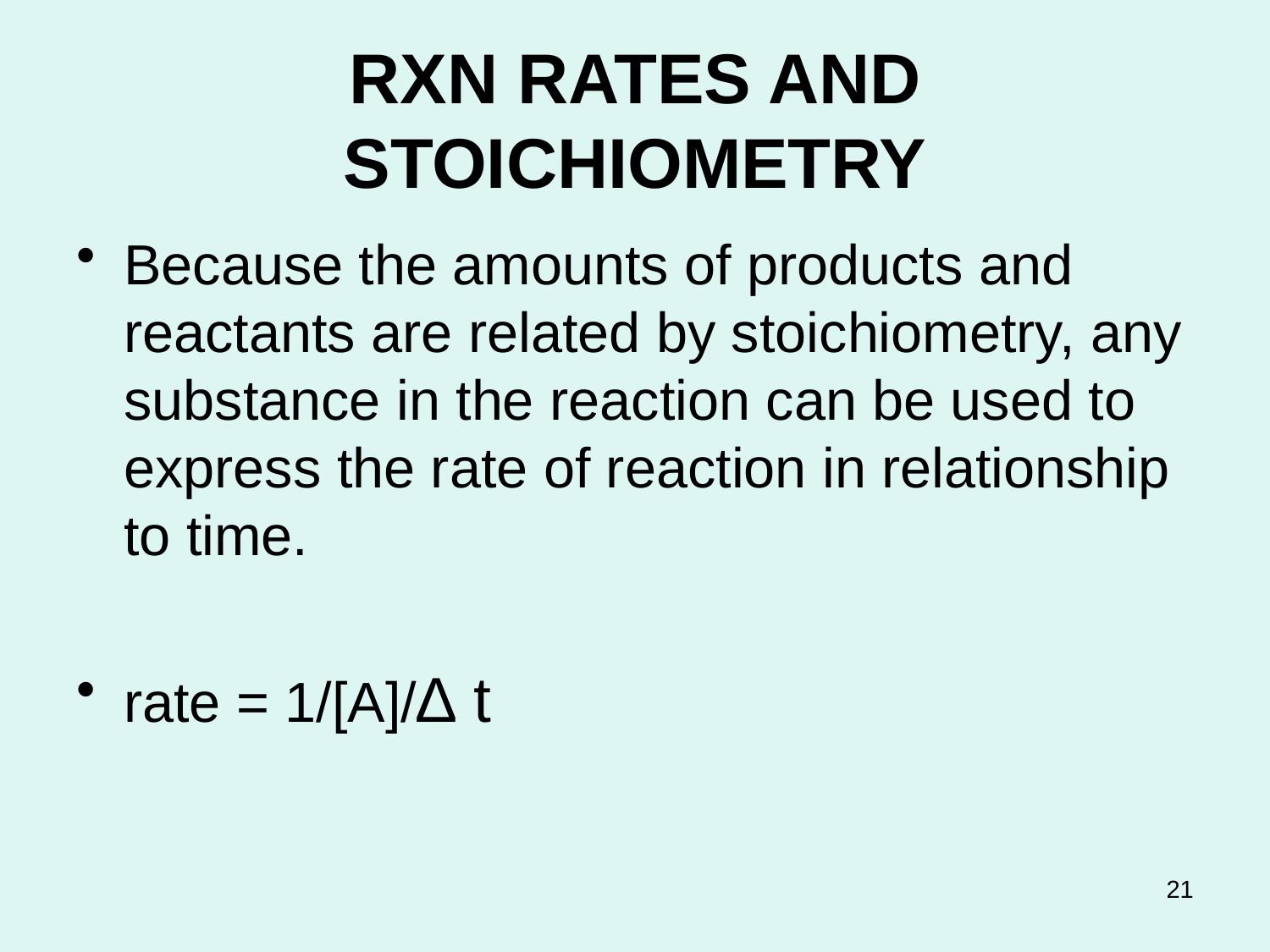

# RXN RATES AND STOICHIOMETRY
Because the amounts of products and reactants are related by stoichiometry, any substance in the reaction can be used to express the rate of reaction in relationship to time.

rate = 1/[A]/∆ t
21